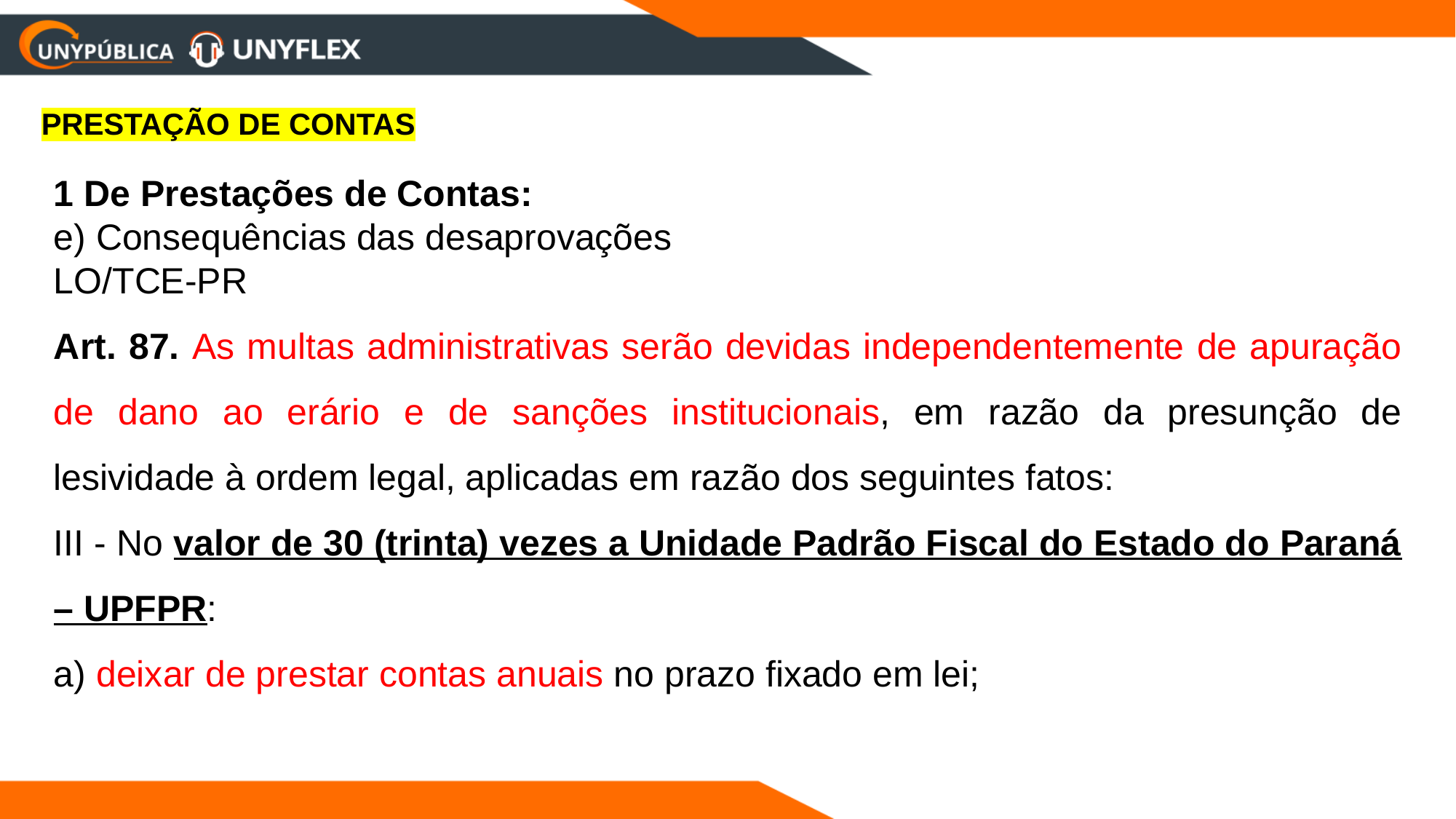

PRESTAÇÃO DE CONTAS
1 De Prestações de Contas:
e) Consequências das desaprovações
LO/TCE-PR
Art. 87. As multas administrativas serão devidas independentemente de apuração de dano ao erário e de sanções institucionais, em razão da presunção de lesividade à ordem legal, aplicadas em razão dos seguintes fatos:
III - No valor de 30 (trinta) vezes a Unidade Padrão Fiscal do Estado do Paraná – UPFPR:
a) deixar de prestar contas anuais no prazo fixado em lei;